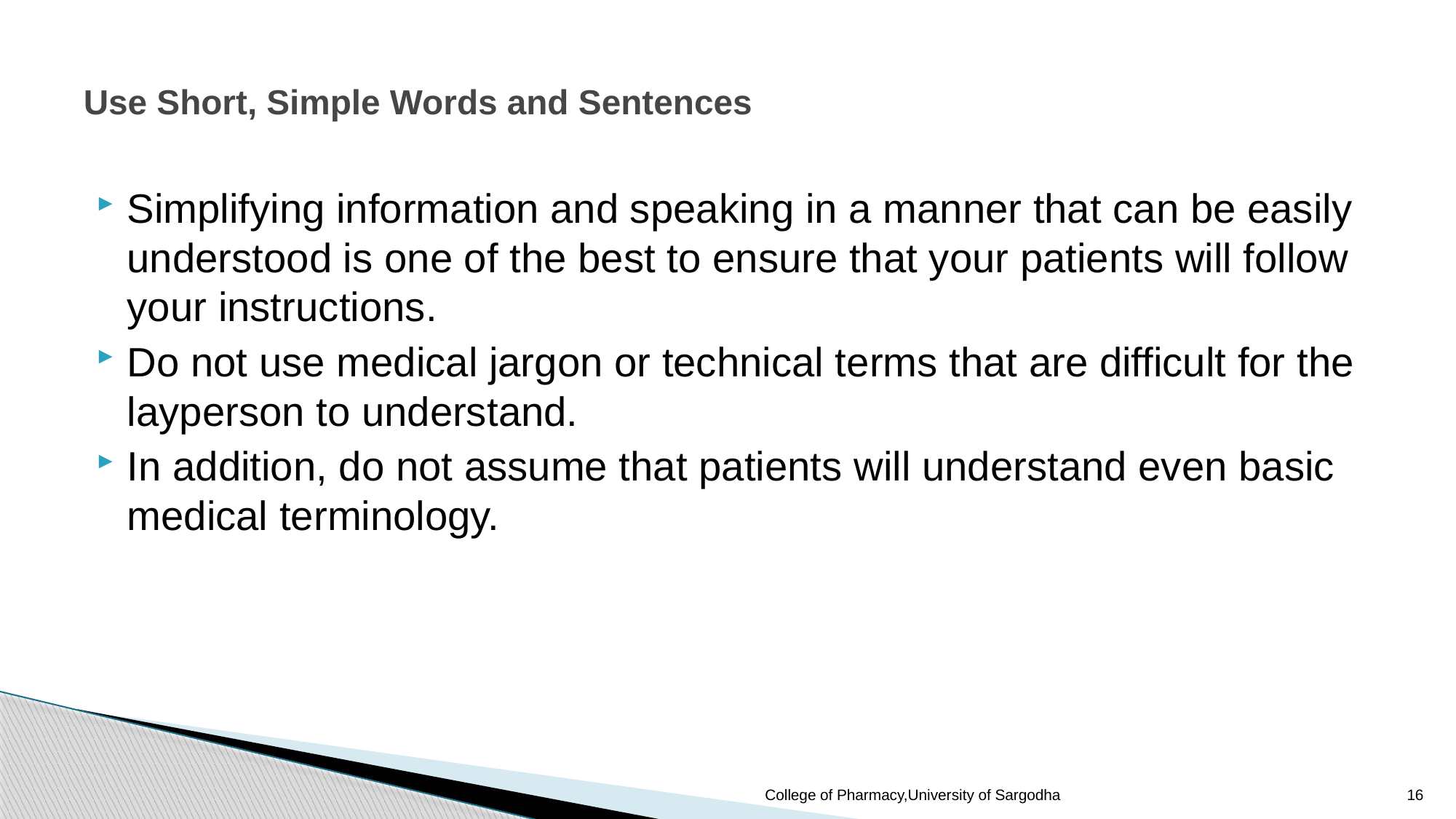

# Use Short, Simple Words and Sentences
Simplifying information and speaking in a manner that can be easily understood is one of the best to ensure that your patients will follow your instructions.
Do not use medical jargon or technical terms that are difficult for the layperson to understand.
In addition, do not assume that patients will understand even basic medical terminology.

College of Pharmacy,University of Sargodha
16